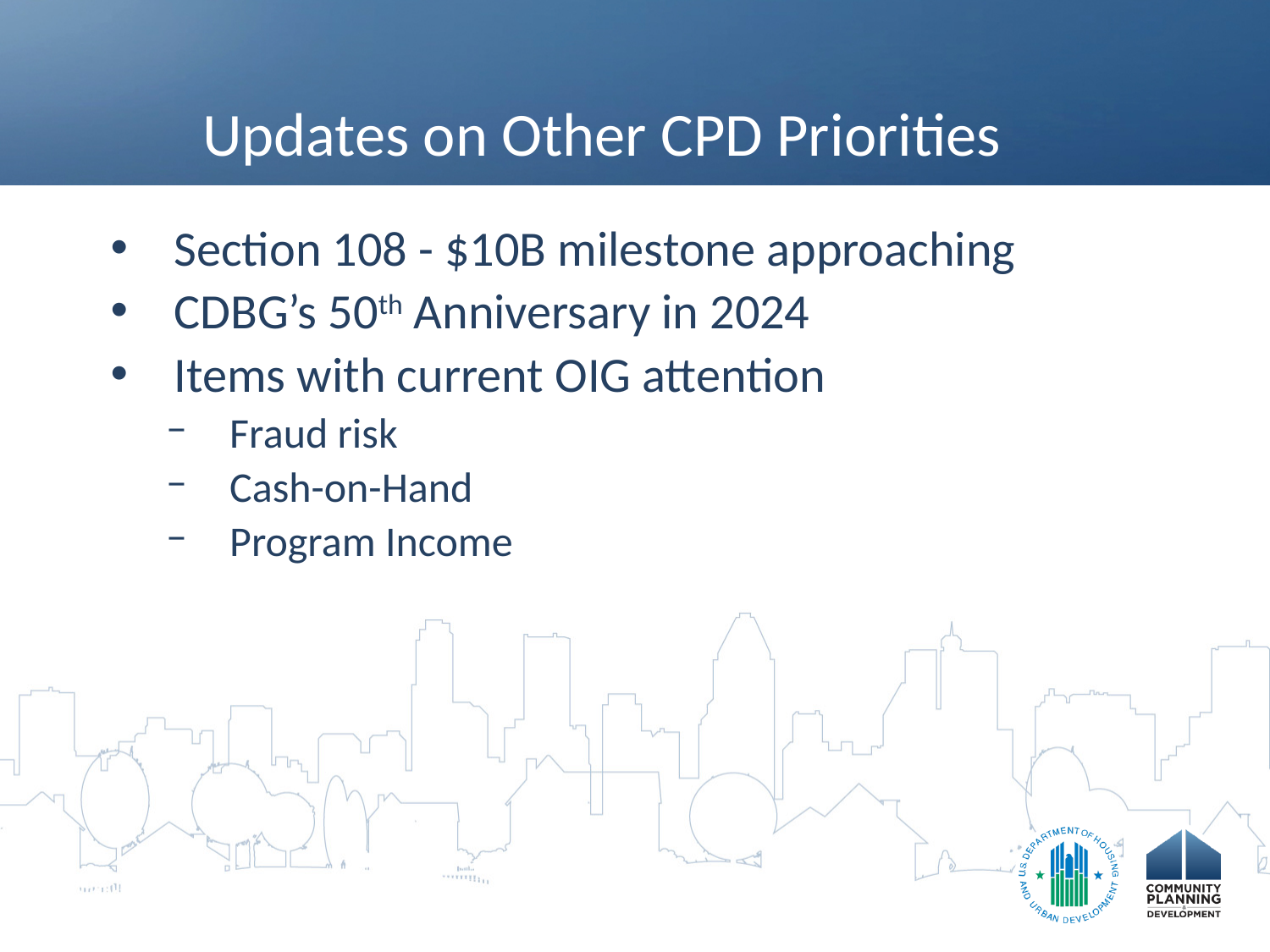

# Updates on Other CPD Priorities
Section 108 - $10B milestone approaching
CDBG’s 50th Anniversary in 2024
Items with current OIG attention
Fraud risk
Cash-on-Hand
Program Income